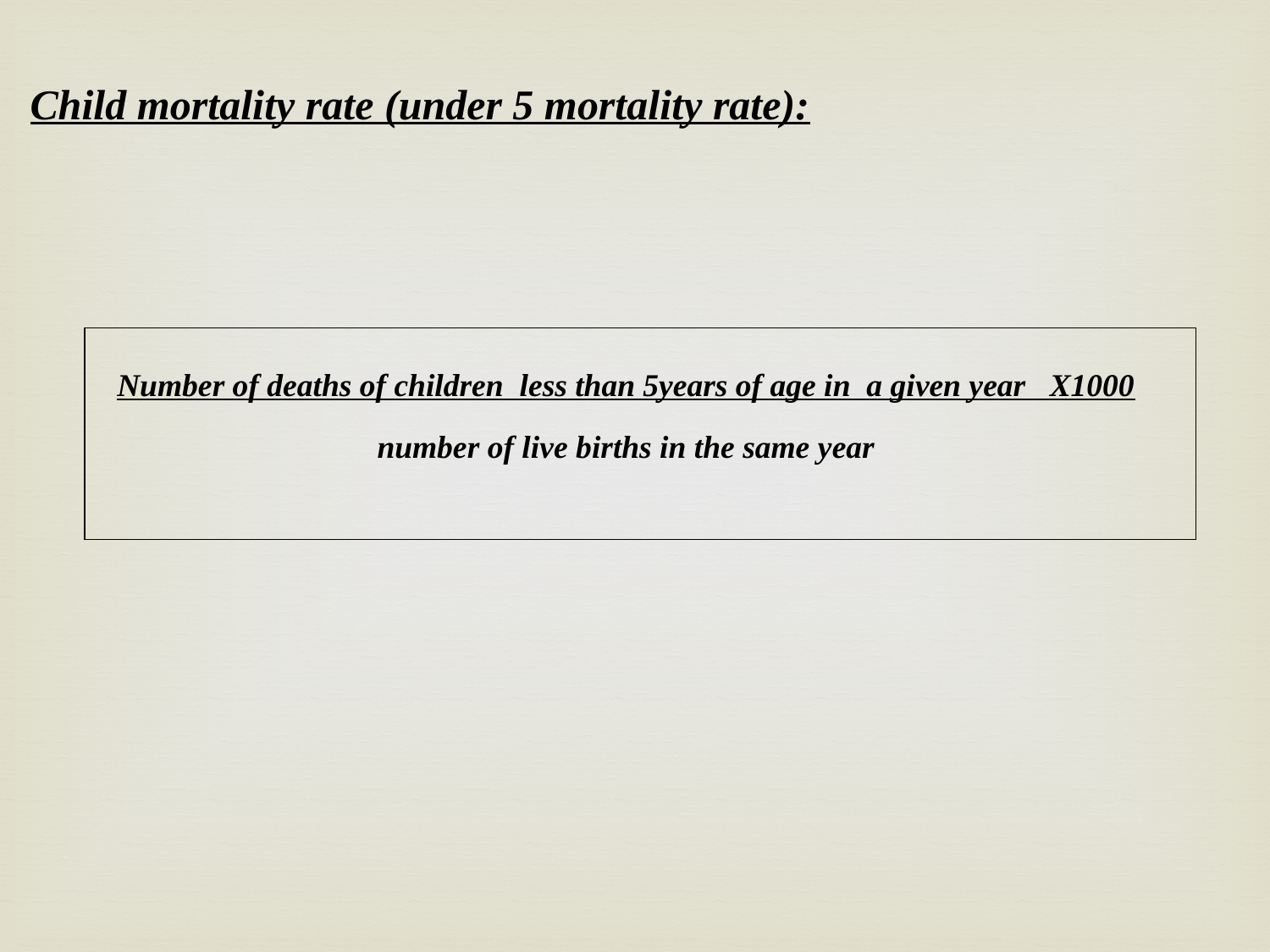

Child mortality rate (under 5 mortality rate):

Number of deaths of children  less than 5years of age in  a given year   X1000
number of live births in the same year
|  |
| --- |